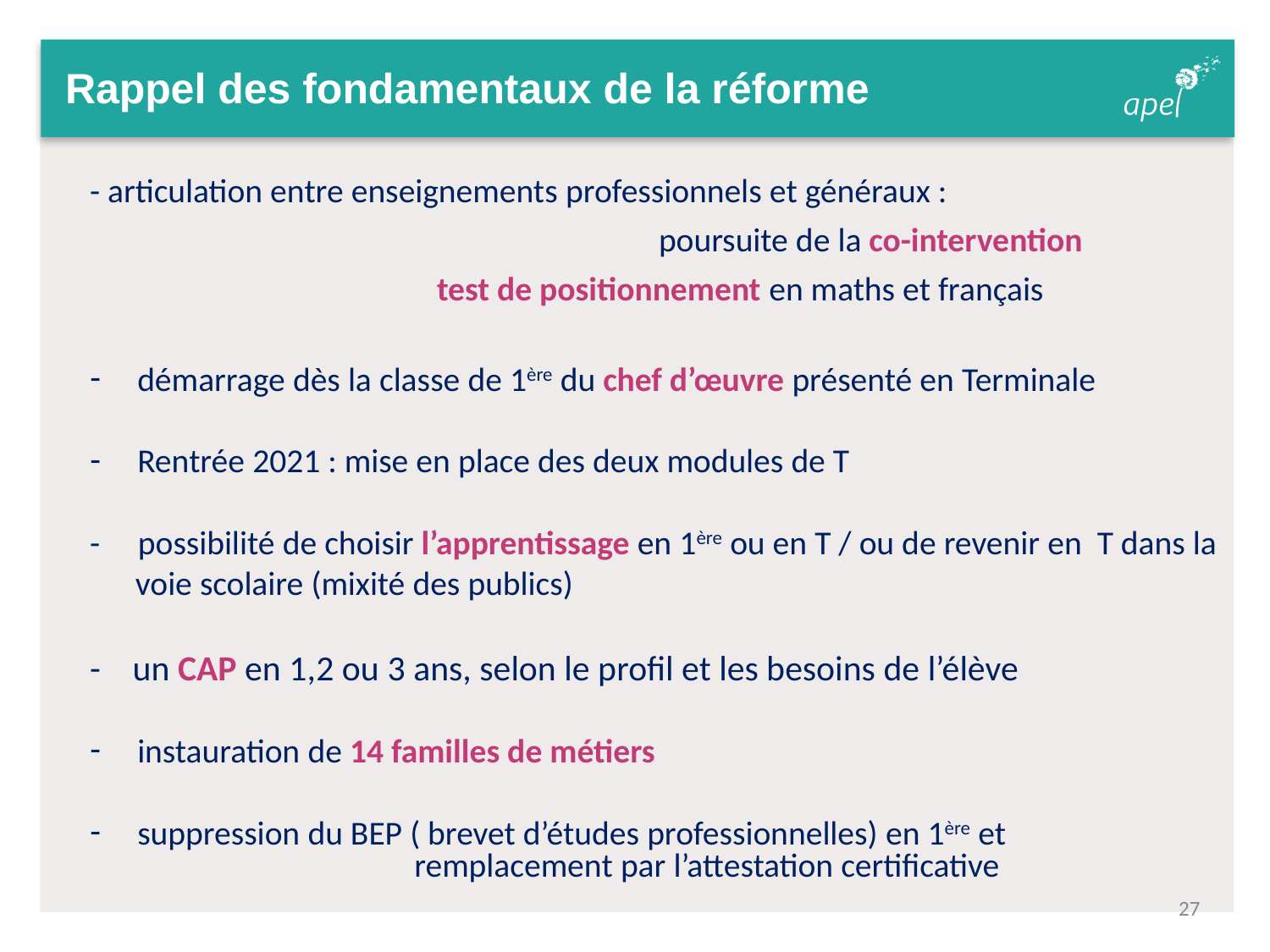

Rappel des fondamentaux de la réforme

- articulation entre enseignements professionnels et généraux :
				        poursuite de la co-intervention
 	 test de positionnement en maths et français

démarrage dès la classe de 1ère du chef d’œuvre présenté en Terminale

Rentrée 2021 : mise en place des deux modules de T

-     possibilité de choisir l’apprentissage en 1ère ou en T / ou de revenir en  T dans la
      voie scolaire (mixité des publics)

-    un CAP en 1,2 ou 3 ans, selon le profil et les besoins de l’élève

instauration de 14 familles de métiers

suppression du BEP ( brevet d’études professionnelles) en 1ère et 				   remplacement par l’attestation certificative

27